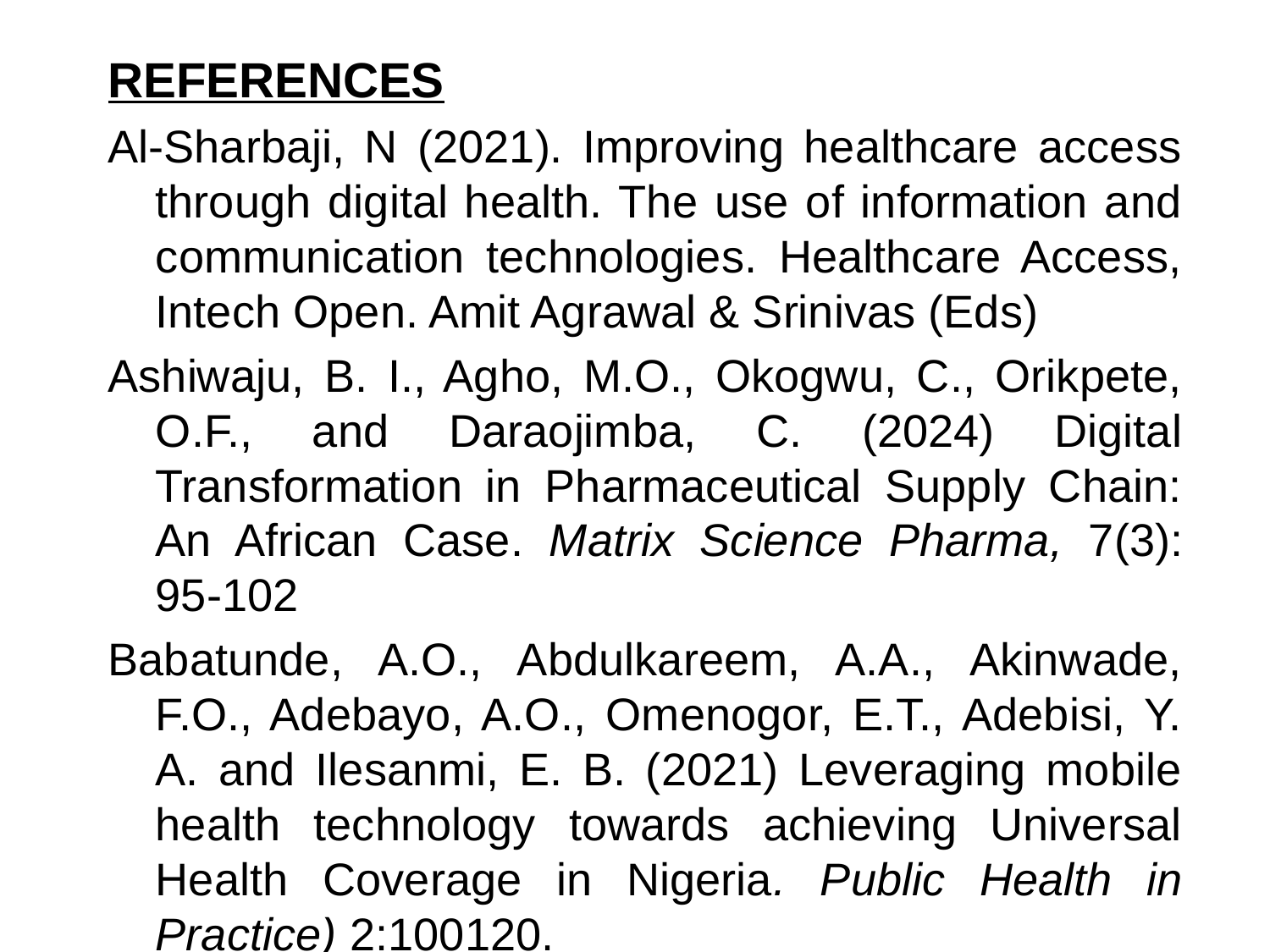

REFERENCES
Al-Sharbaji, N (2021). Improving healthcare access through digital health. The use of information and communication technologies. Healthcare Access, Intech Open. Amit Agrawal & Srinivas (Eds)
Ashiwaju, B. I., Agho, M.O., Okogwu, C., Orikpete, O.F., and Daraojimba, C. (2024) Digital Transformation in Pharmaceutical Supply Chain: An African Case. Matrix Science Pharma, 7(3): 95-102
Babatunde, A.O., Abdulkareem, A.A., Akinwade, F.O., Adebayo, A.O., Omenogor, E.T., Adebisi, Y. A. and Ilesanmi, E. B. (2021) Leveraging mobile health technology towards achieving Universal Health Coverage in Nigeria. Public Health in Practice) 2:100120.